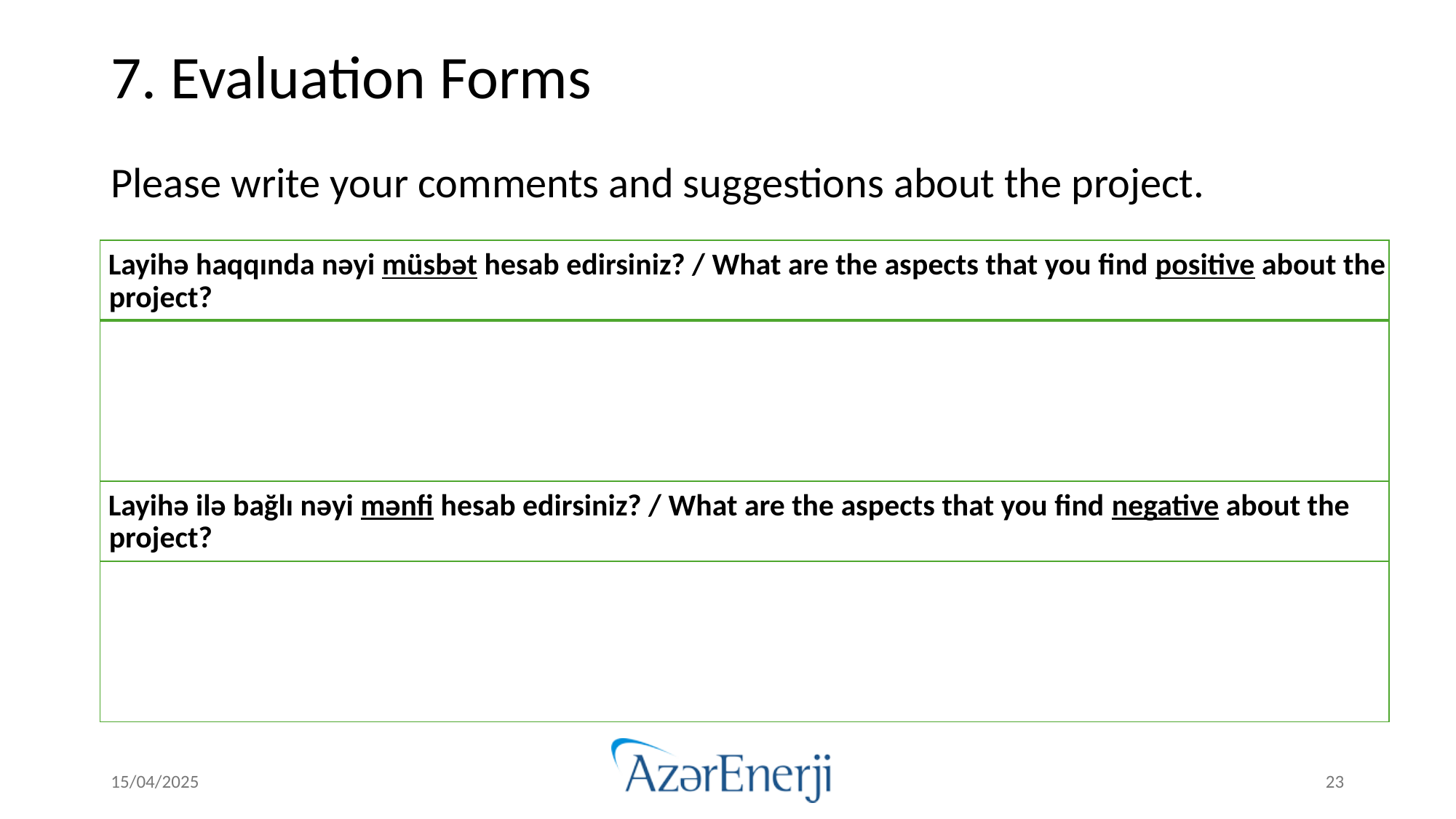

# 7. Evaluation Forms
Please write your comments and suggestions about the project.
| Layihə haqqında nəyi müsbət hesab edirsiniz? / What are the aspects that you find positive about the project? |
| --- |
|  |
| Layihə ilə bağlı nəyi mənfi hesab edirsiniz? / What are the aspects that you find negative about the project? |
|  |
15/04/2025
23